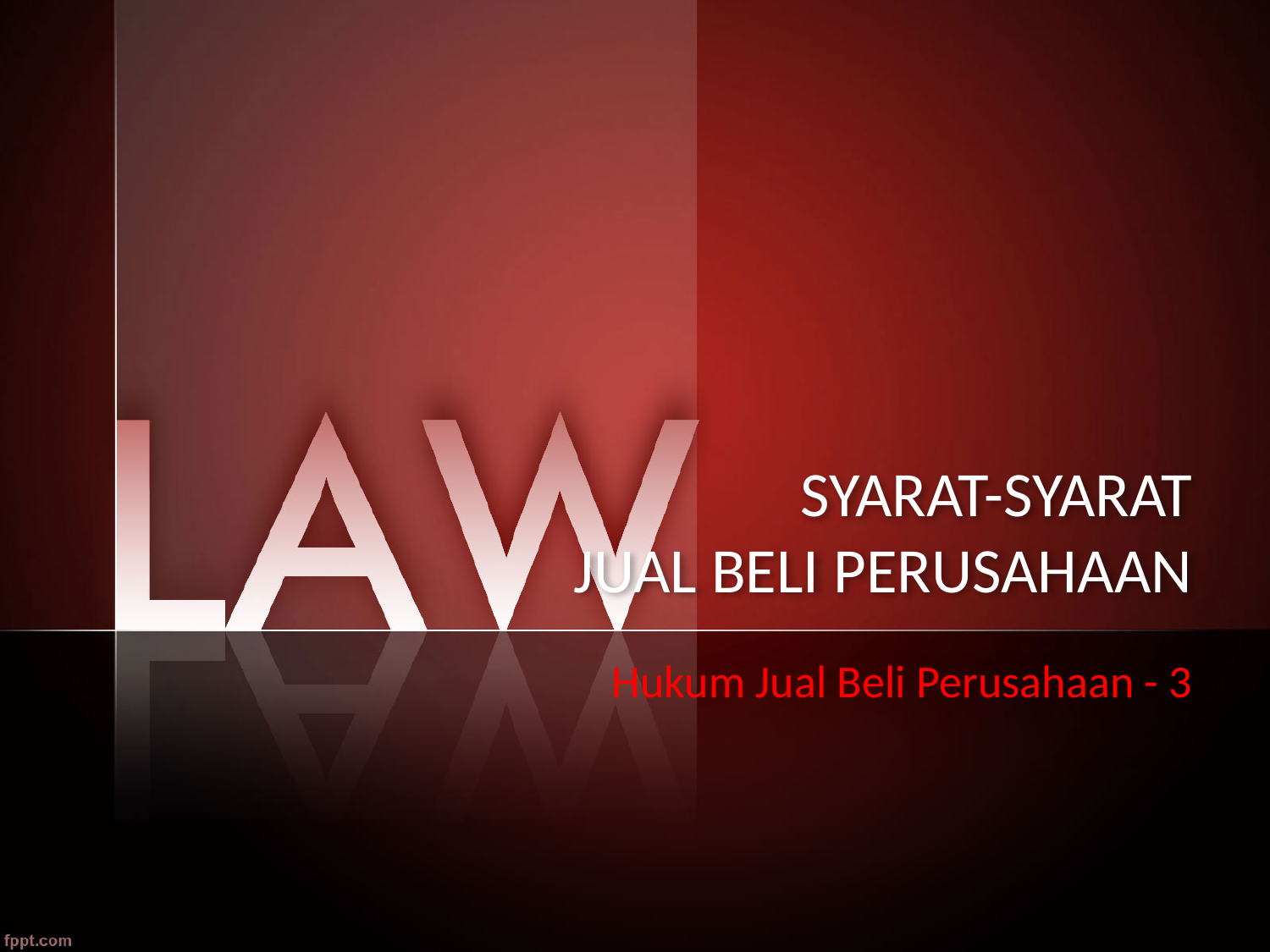

# SYARAT-SYARAT JUAL BELI PERUSAHAAN
Hukum Jual Beli Perusahaan - 3